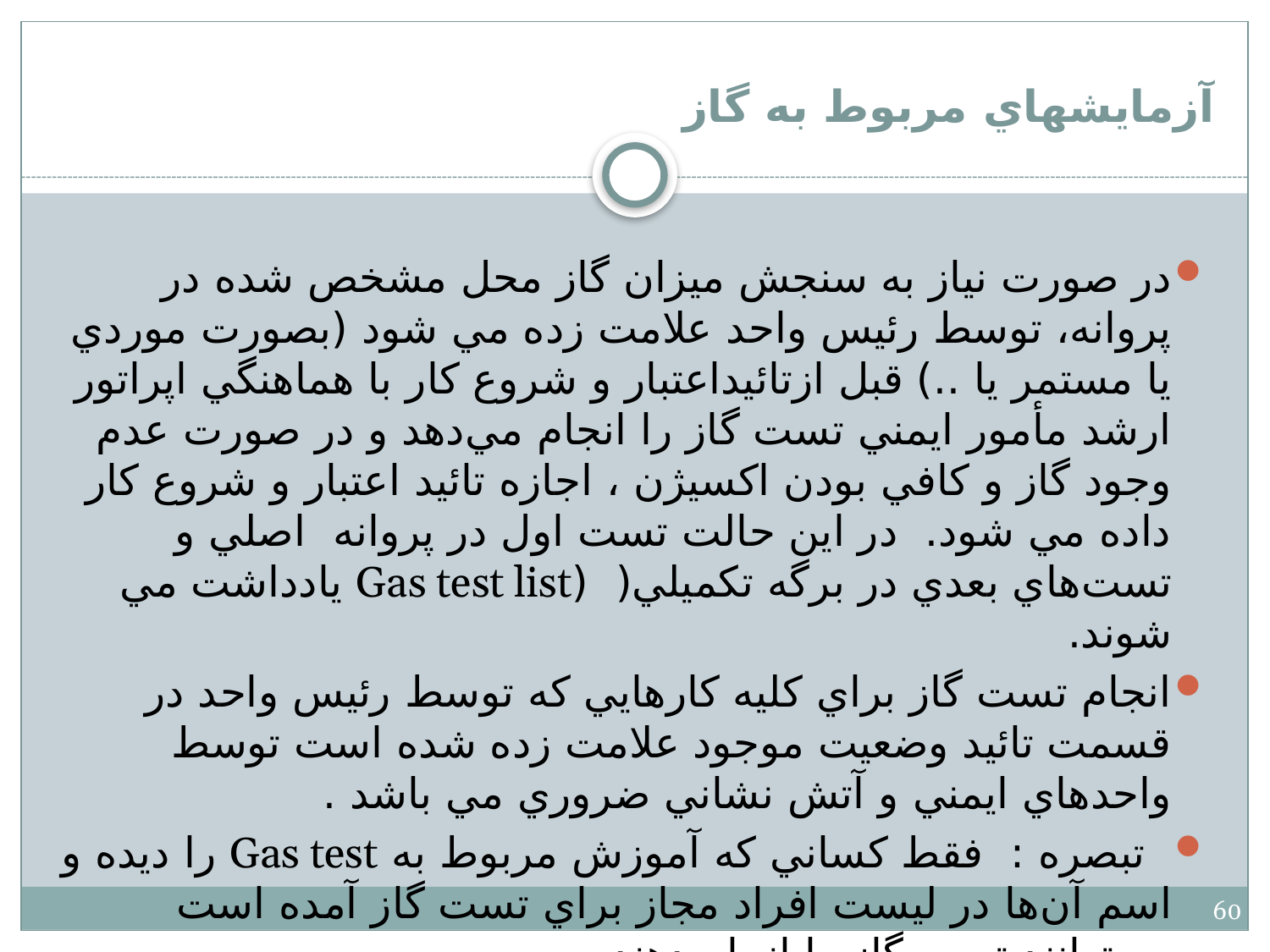

# آزمايشهاي مربوط به گاز
در صورت نياز به سنجش ميزان گاز محل مشخص شده در پروانه، توسط رئيس واحد علامت زده مي شود (بصورت موردي يا مستمر يا ..) قبل ازتائيداعتبار و شروع كار با هماهنگي اپراتور ارشد مأمور ايمني تست گاز را انجام مي‌دهد و در صورت عدم وجود گاز و كافي بودن اكسيژن ، اجازه تائيد اعتبار و شروع کار داده مي شود.  در اين حالت تست اول در پروانه  اصلي و تست‌هاي بعدي در برگه تكميلي(  (Gas test list يادداشت مي شوند.
انجام تست گاز براي كليه كارهايي كه توسط رئيس واحد در قسمت تائيد وضعيت موجود علامت زده شده است توسط واحدهاي ايمني و آتش نشاني ضروري مي باشد .
  تبصره :  فقط كساني كه آموزش مربوط به Gas test را ديده و اسم آن‌ها در ليست افراد مجاز براي تست گاز آمده است مي‌توانند تست گاز را انجام دهند.
60